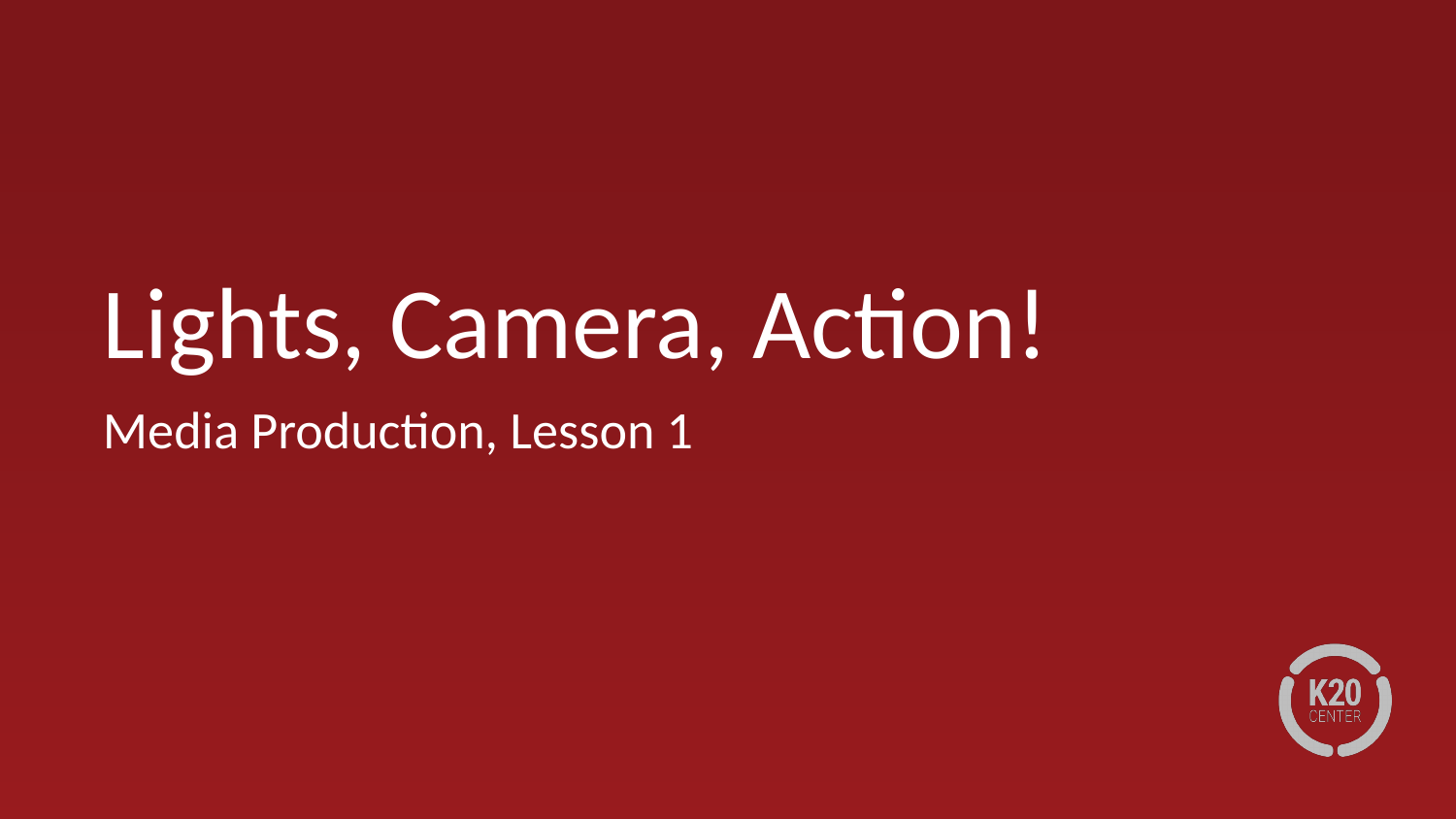

# Lights, Camera, Action!
Media Production, Lesson 1